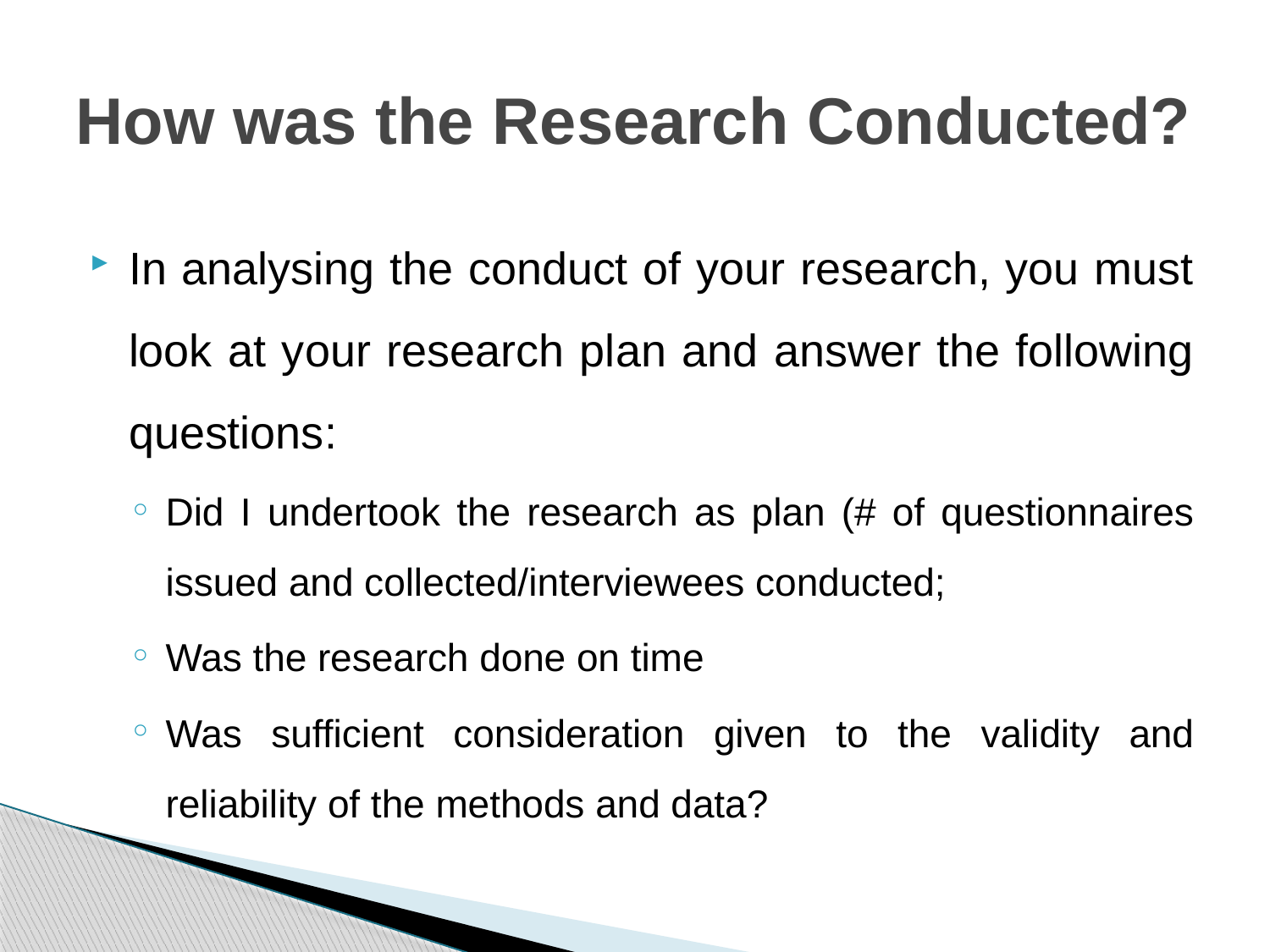

# How was the Research Conducted?
In analysing the conduct of your research, you must look at your research plan and answer the following questions:
Did I undertook the research as plan (# of questionnaires issued and collected/interviewees conducted;
Was the research done on time
Was sufficient consideration given to the validity and reliability of the methods and data?